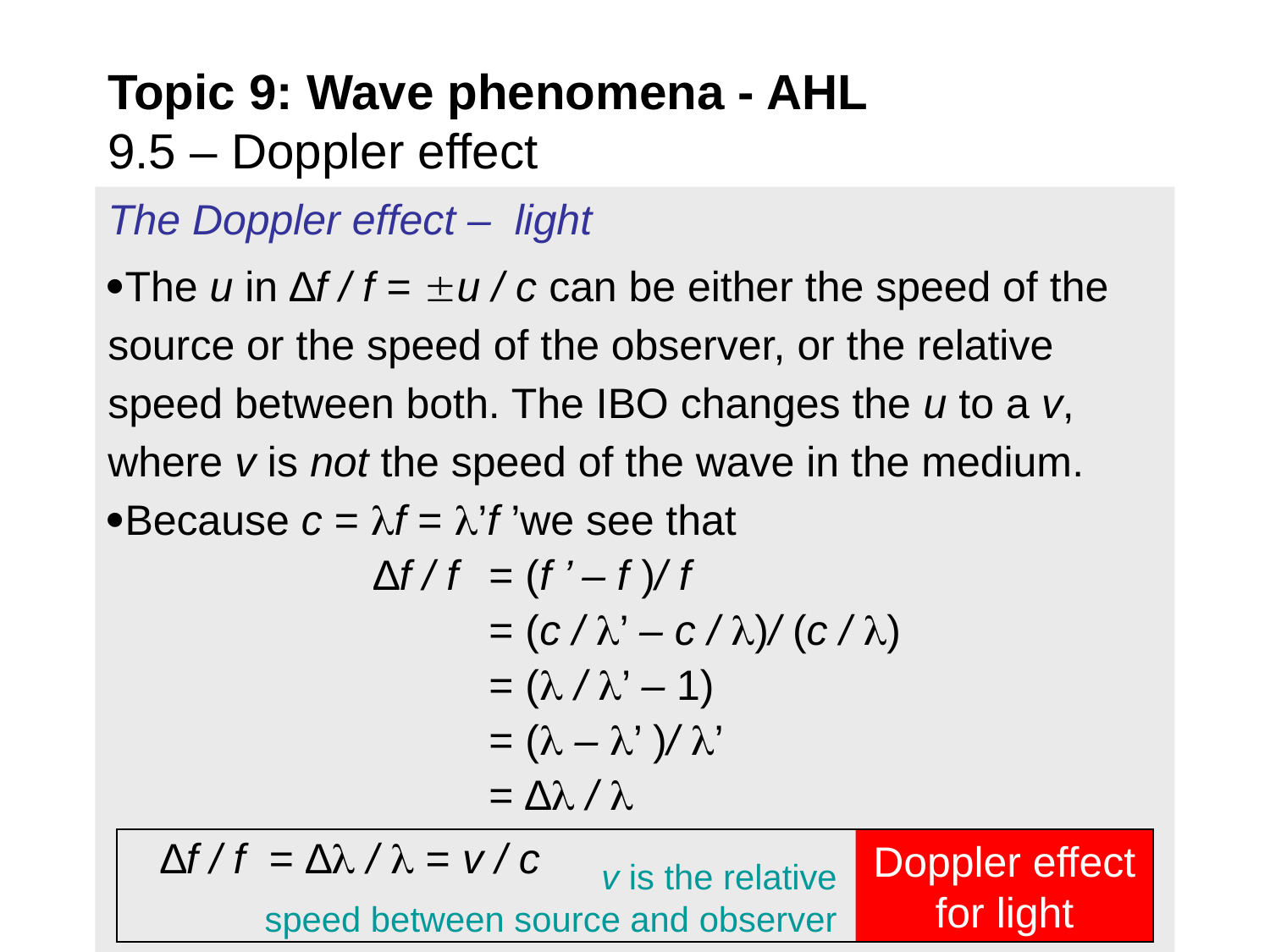

Topic 9: Wave phenomena - AHL
9.5 – Doppler effect
The Doppler effect –  light
•The u in ∆f / f = ±u / c can be either the speed of the source or the speed of the observer, or the relative speed between both. The IBO changes the u to a v, where v is not the speed of the wave in the medium. •Because c = λf = λ’f ’we see that
		 ∆f / f 	= (f ’ – f )/ f
			= (c / λ’ – c / λ)/ (c / λ)
			= (λ / λ’ – 1)
			= (λ – λ’ )/ λ’
			= ∆λ / λ
∆f / f  = ∆λ / λ = v / c
Doppler effect for light

                                        v is the relative speed between source and observer